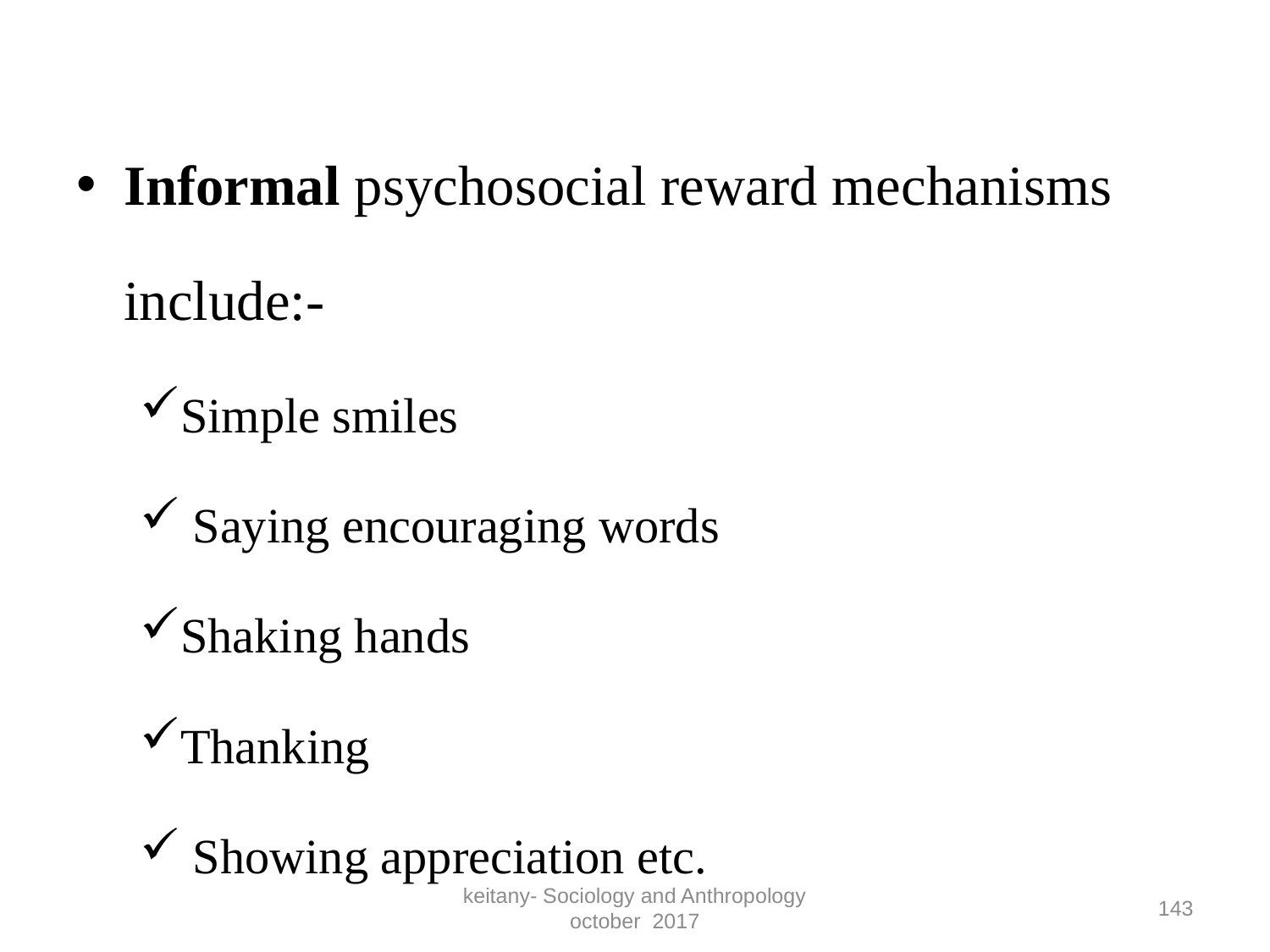

#
Informal psychosocial reward mechanisms include:-
Simple smiles
 Saying encouraging words
Shaking hands
Thanking
 Showing appreciation etc.

keitany- Sociology and Anthropology october  2017
143